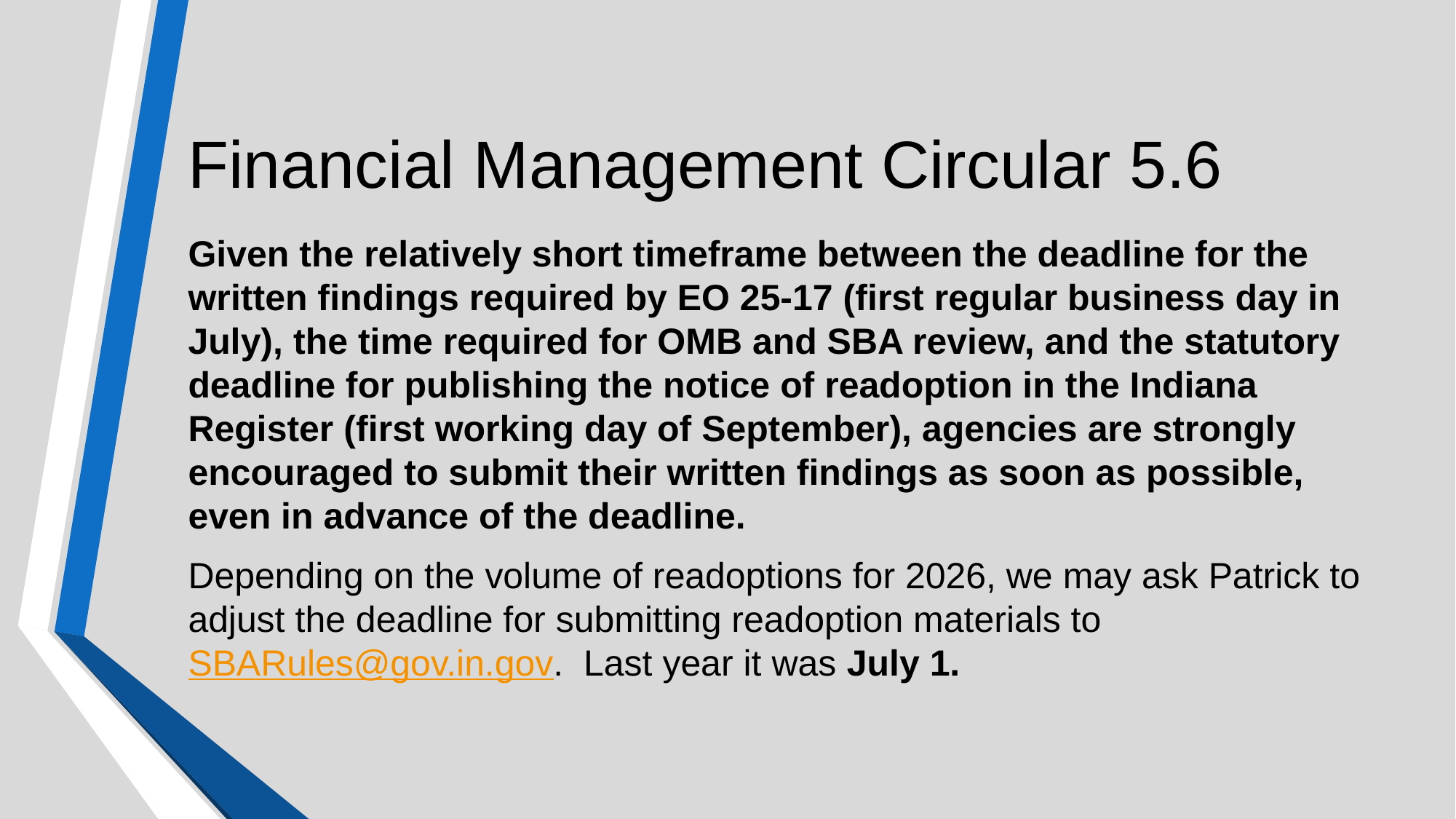

# Financial Management Circular 5.6
Given the relatively short timeframe between the deadline for the written findings required by EO 25-17 (first regular business day in July), the time required for OMB and SBA review, and the statutory deadline for publishing the notice of readoption in the Indiana Register (first working day of September), agencies are strongly encouraged to submit their written findings as soon as possible, even in advance of the deadline.
Depending on the volume of readoptions for 2026, we may ask Patrick to adjust the deadline for submitting readoption materials to SBARules@gov.in.gov.  Last year it was July 1.